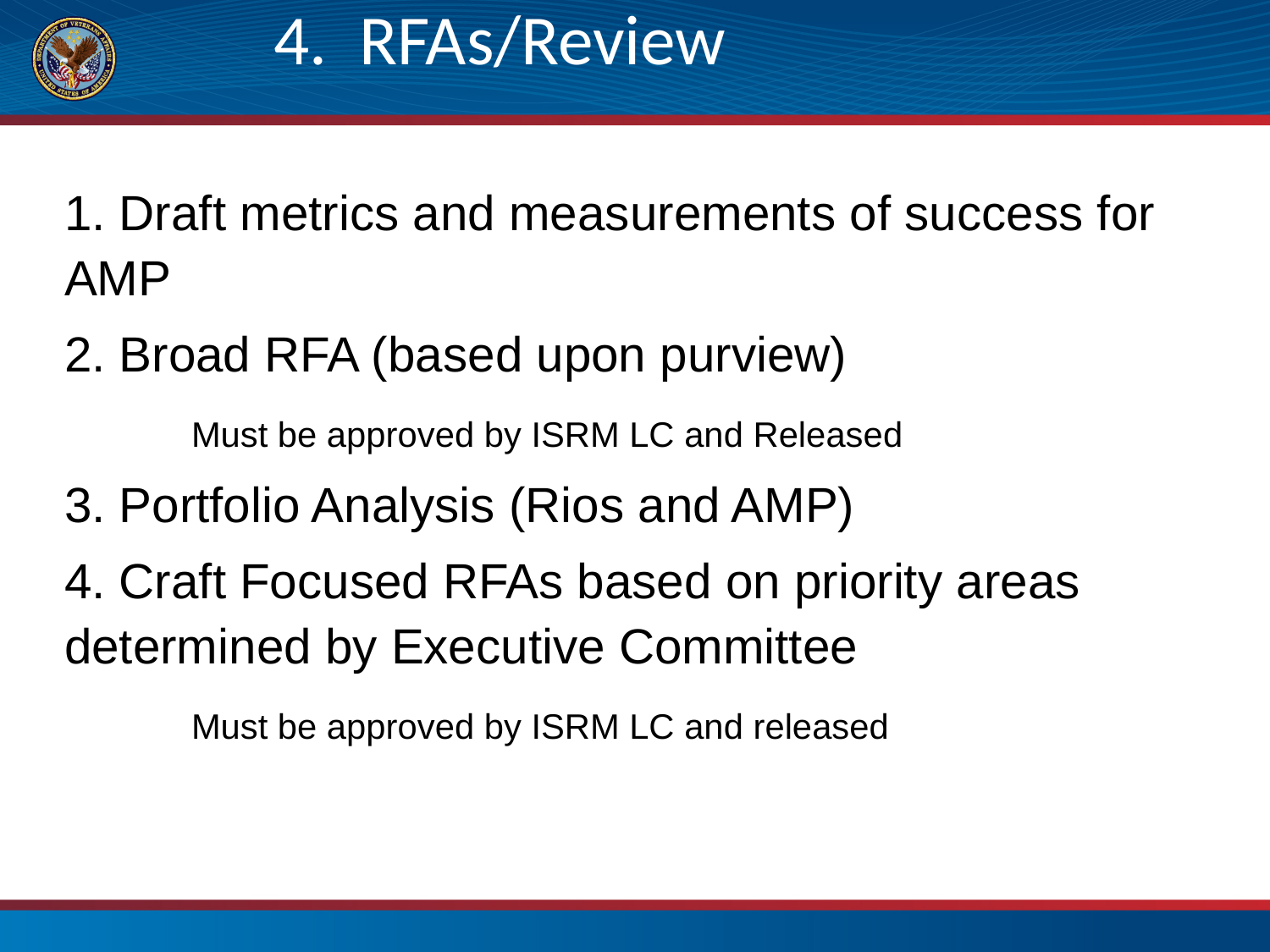

# 4.  RFAs/Review
1. Draft metrics and measurements of success for AMP
2. Broad RFA (based upon purview)
	Must be approved by ISRM LC and Released
3. Portfolio Analysis (Rios and AMP)
4. Craft Focused RFAs based on priority areas determined by Executive Committee
	Must be approved by ISRM LC and released